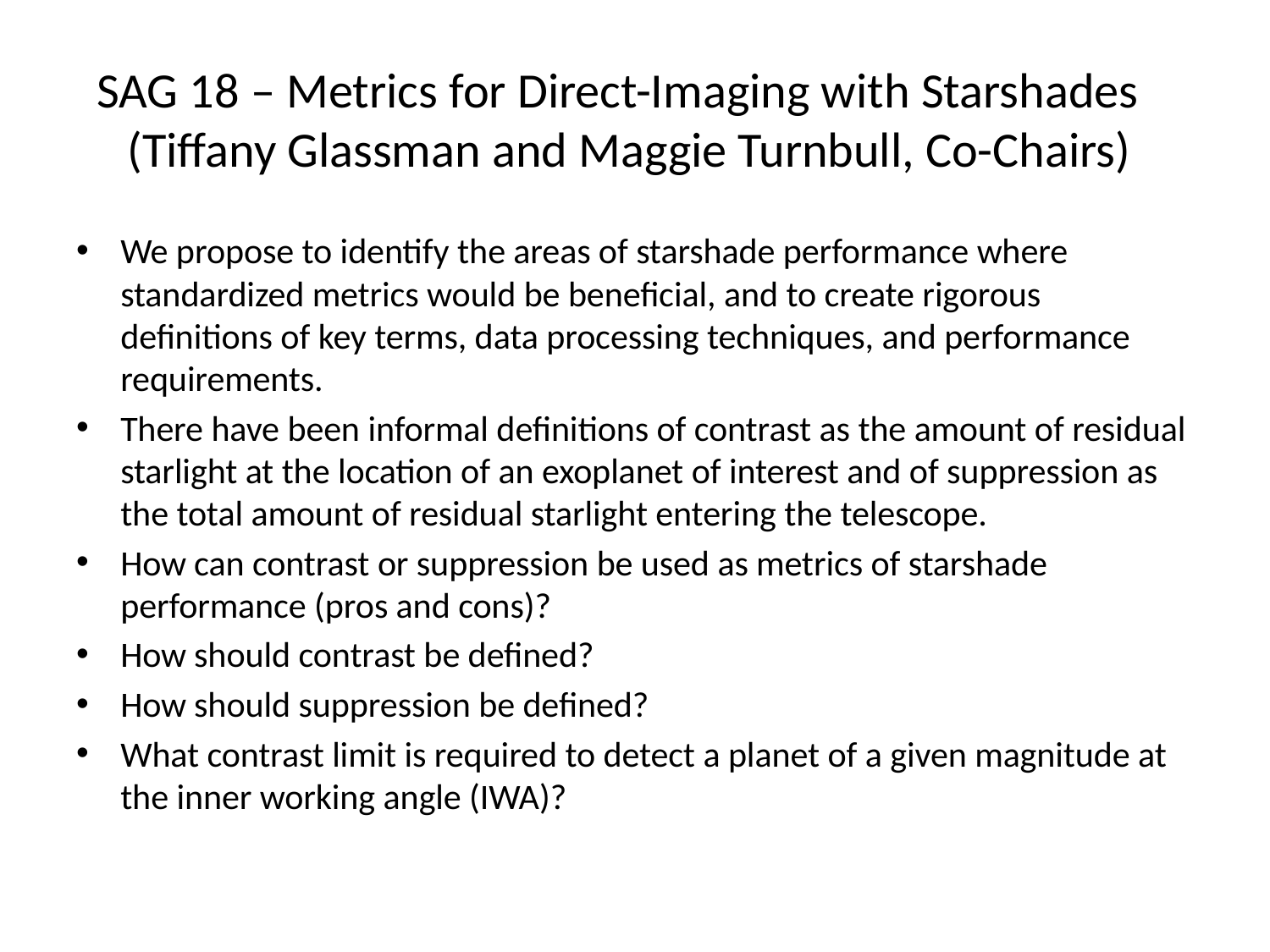

# SAG 18 – Metrics for Direct-Imaging with Starshades (Tiffany Glassman and Maggie Turnbull, Co-Chairs)
We propose to identify the areas of starshade performance where standardized metrics would be beneficial, and to create rigorous definitions of key terms, data processing techniques, and performance requirements.
There have been informal definitions of contrast as the amount of residual starlight at the location of an exoplanet of interest and of suppression as the total amount of residual starlight entering the telescope.
How can contrast or suppression be used as metrics of starshade performance (pros and cons)?
How should contrast be defined?
How should suppression be defined?
What contrast limit is required to detect a planet of a given magnitude at the inner working angle (IWA)?